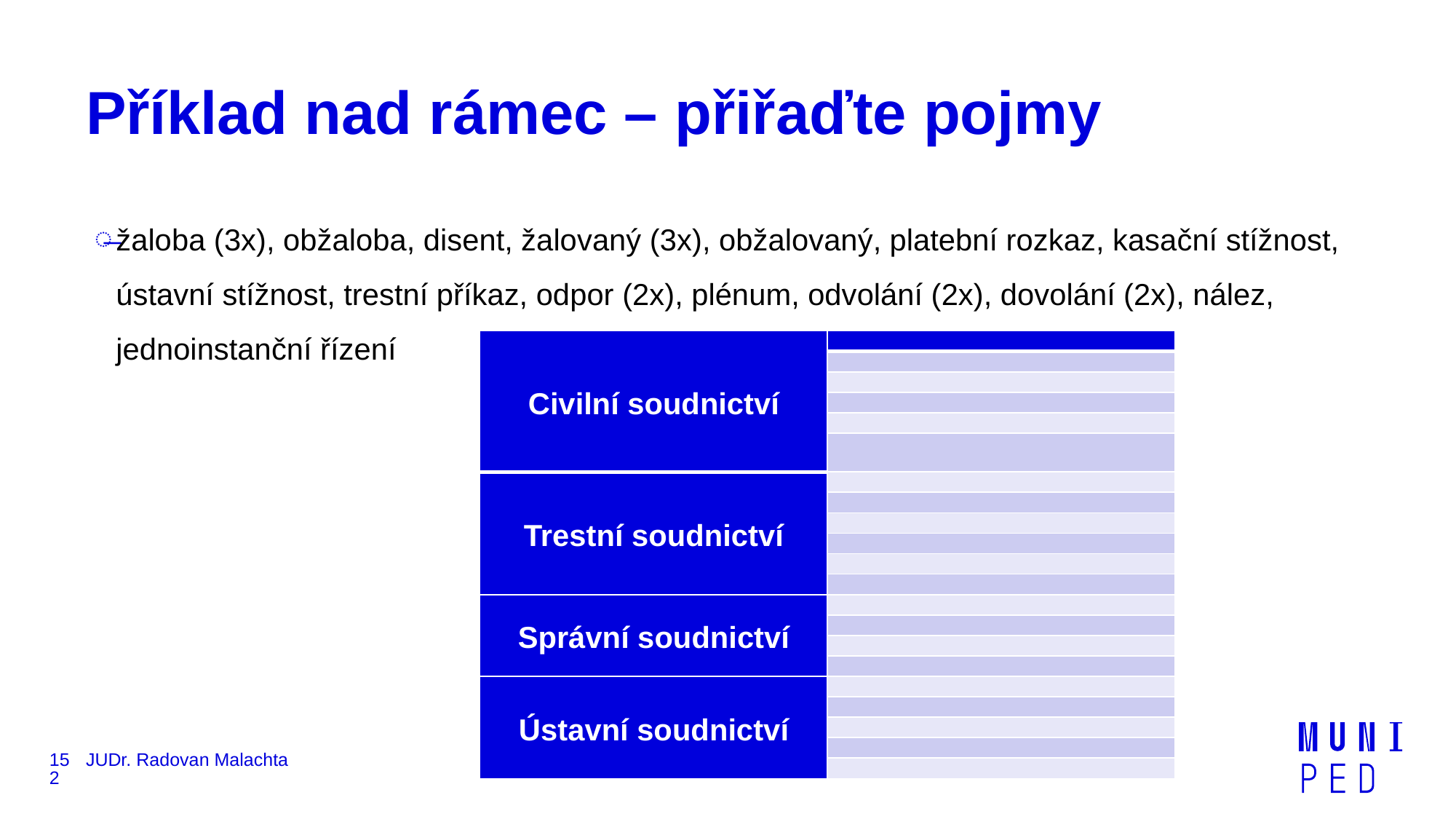

# Příklad nad rámec – přiřaďte pojmy
žaloba (3x), obžaloba, disent, žalovaný (3x), obžalovaný, platební rozkaz, kasační stížnost, ústavní stížnost, trestní příkaz, odpor (2x), plénum, odvolání (2x), dovolání (2x), nález, jednoinstanční řízení

| Civilní soudnictví |  |
| --- | --- |
|  |  |
|  |  |
|  |  |
|  |  |
|  |  |
| Trestní soudnictví |  |
|  |  |
|  |  |
|  |  |
|  |  |
|  |  |
| Správní soudnictví |  |
|  |  |
|  |  |
|  |  |
| Ústavní soudnictví |  |
|  |  |
|  |  |
|  |  |
|  |  |
152
JUDr. Radovan Malachta